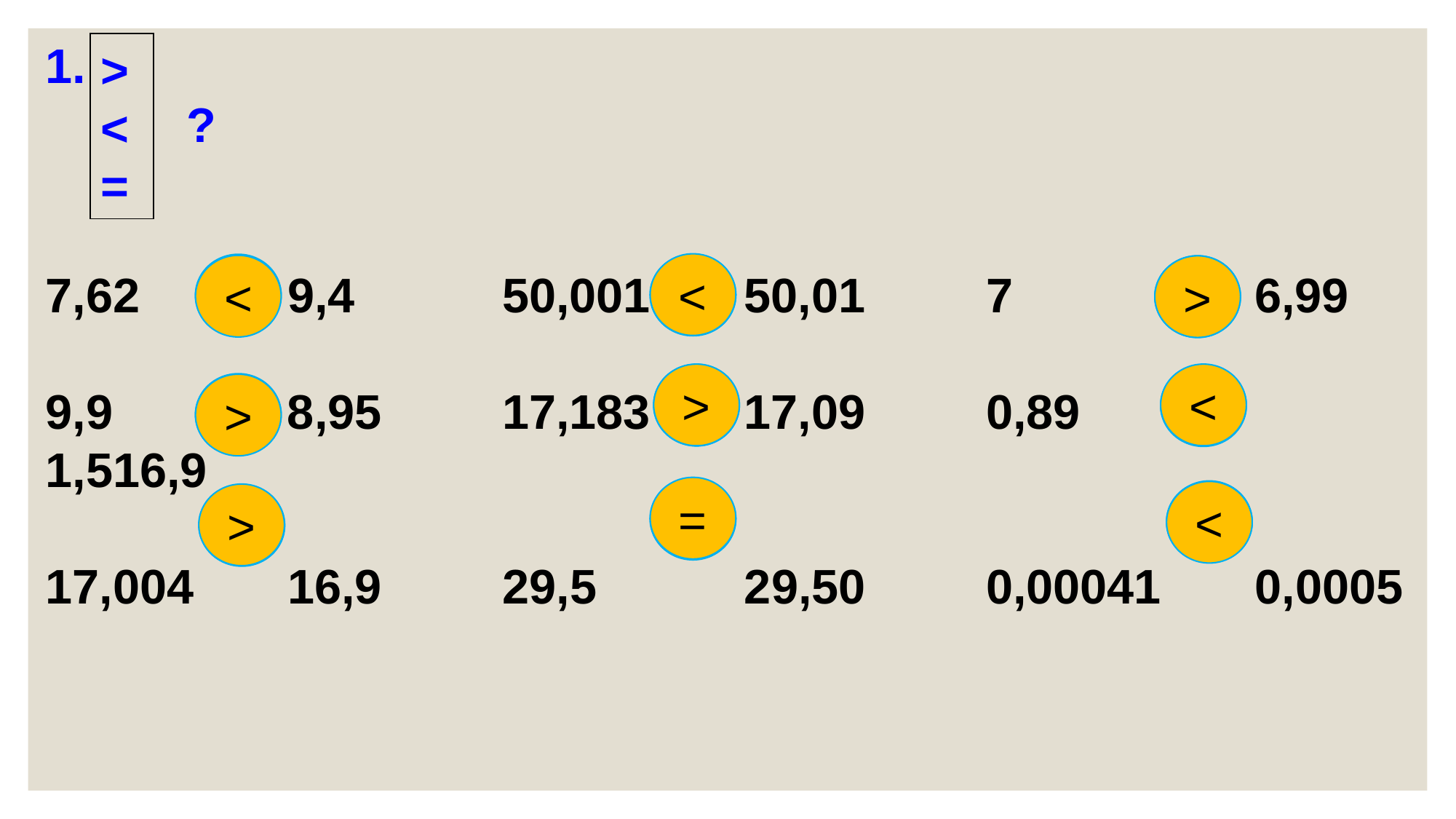

1.
>
<
=
?

<
?
?
<
?
>
7,62           9,4           50,001       50,01         7                  6,99

9,9             8,95         17,183       17,09         0,89             1,516,9

17,004       16,9         29,5           29,50         0,00041       0,0005
>
<
?
?
?
>
=
?
?
<
>
?